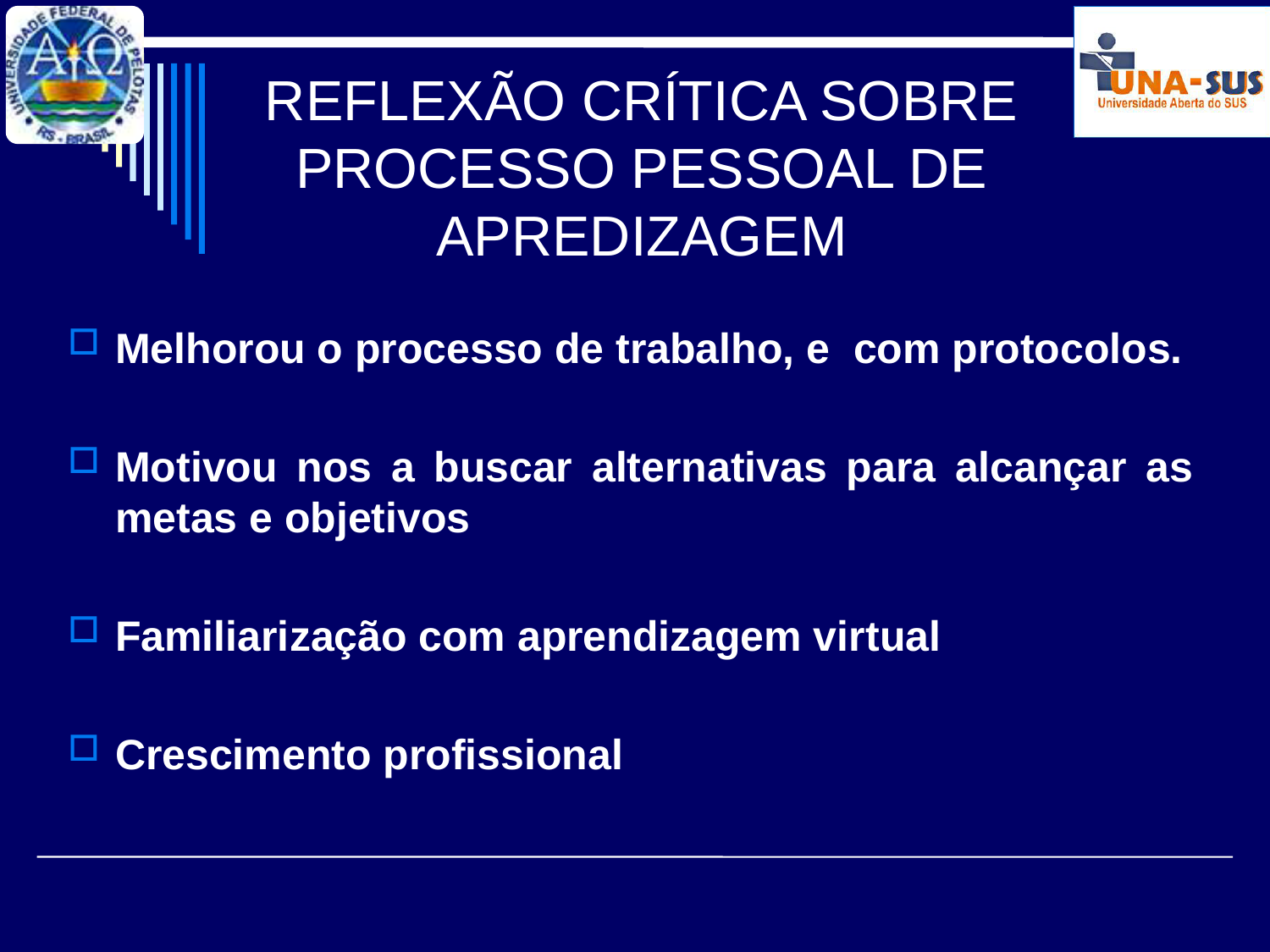

# REFLEXÃO CRÍTICA SOBRE PROCESSO PESSOAL DE APREDIZAGEM
Melhorou o processo de trabalho, e  com protocolos.

Motivou nos a buscar alternativas para alcançar as metas e objetivos

Familiarização com aprendizagem virtual

Crescimento profissional